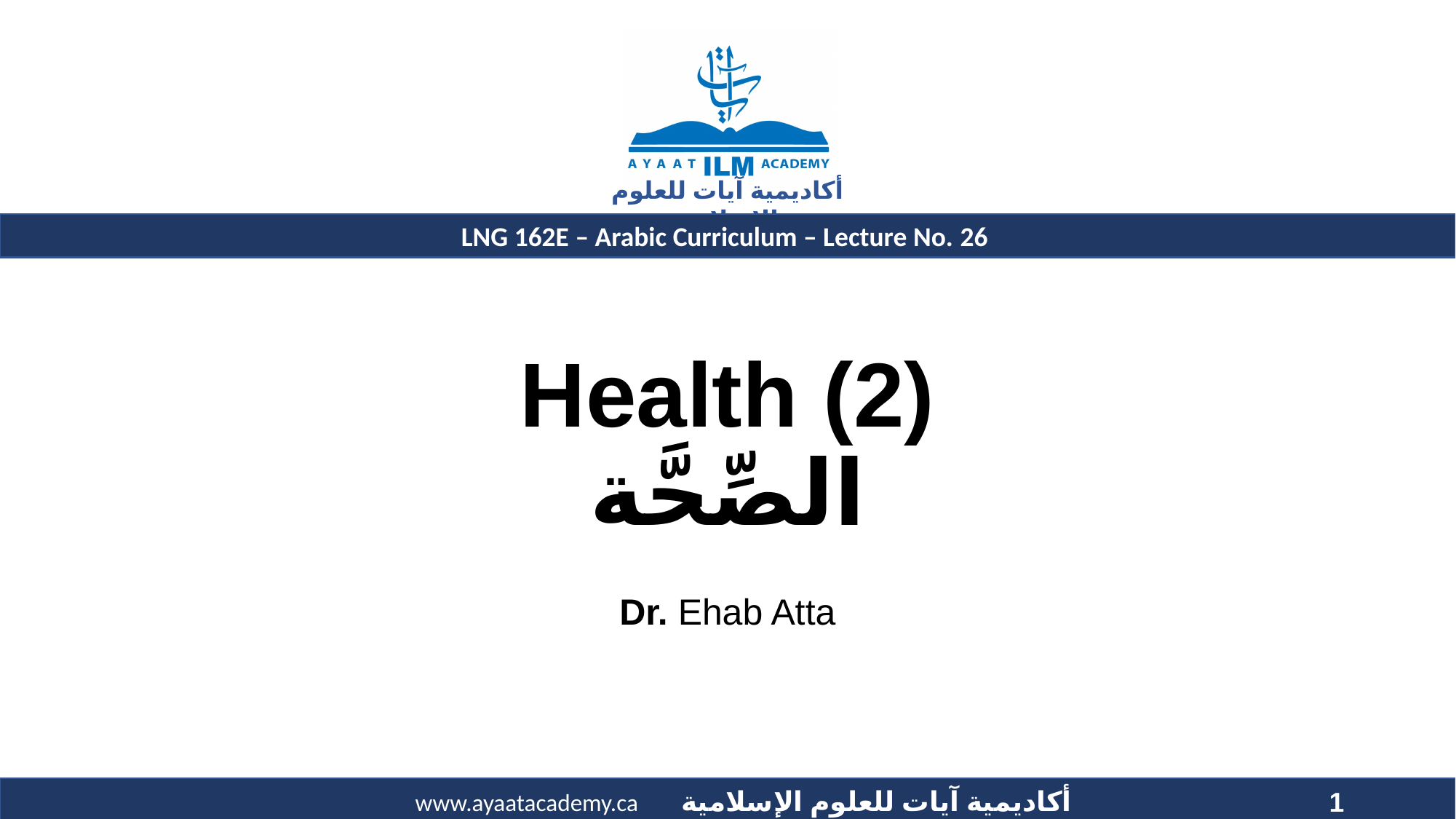

# Health (2) الصِّحَّة
Dr. Ehab Atta
1